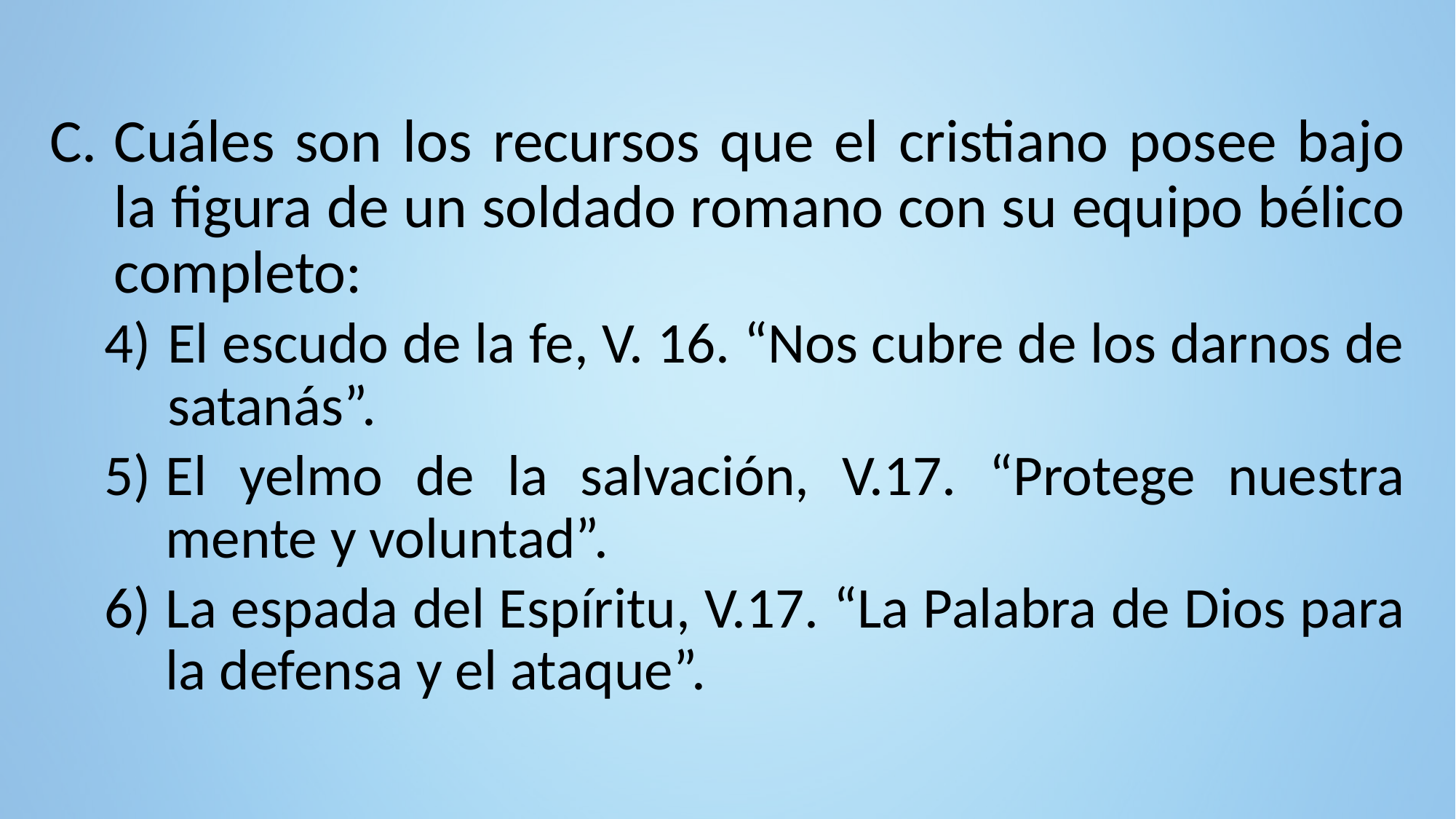

Cuáles son los recursos que el cristiano posee bajo la figura de un soldado romano con su equipo bélico completo:
El escudo de la fe, V. 16. “Nos cubre de los darnos de satanás”.
El yelmo de la salvación, V.17. “Protege nuestra mente y voluntad”.
La espada del Espíritu, V.17. “La Palabra de Dios para la defensa y el ataque”.